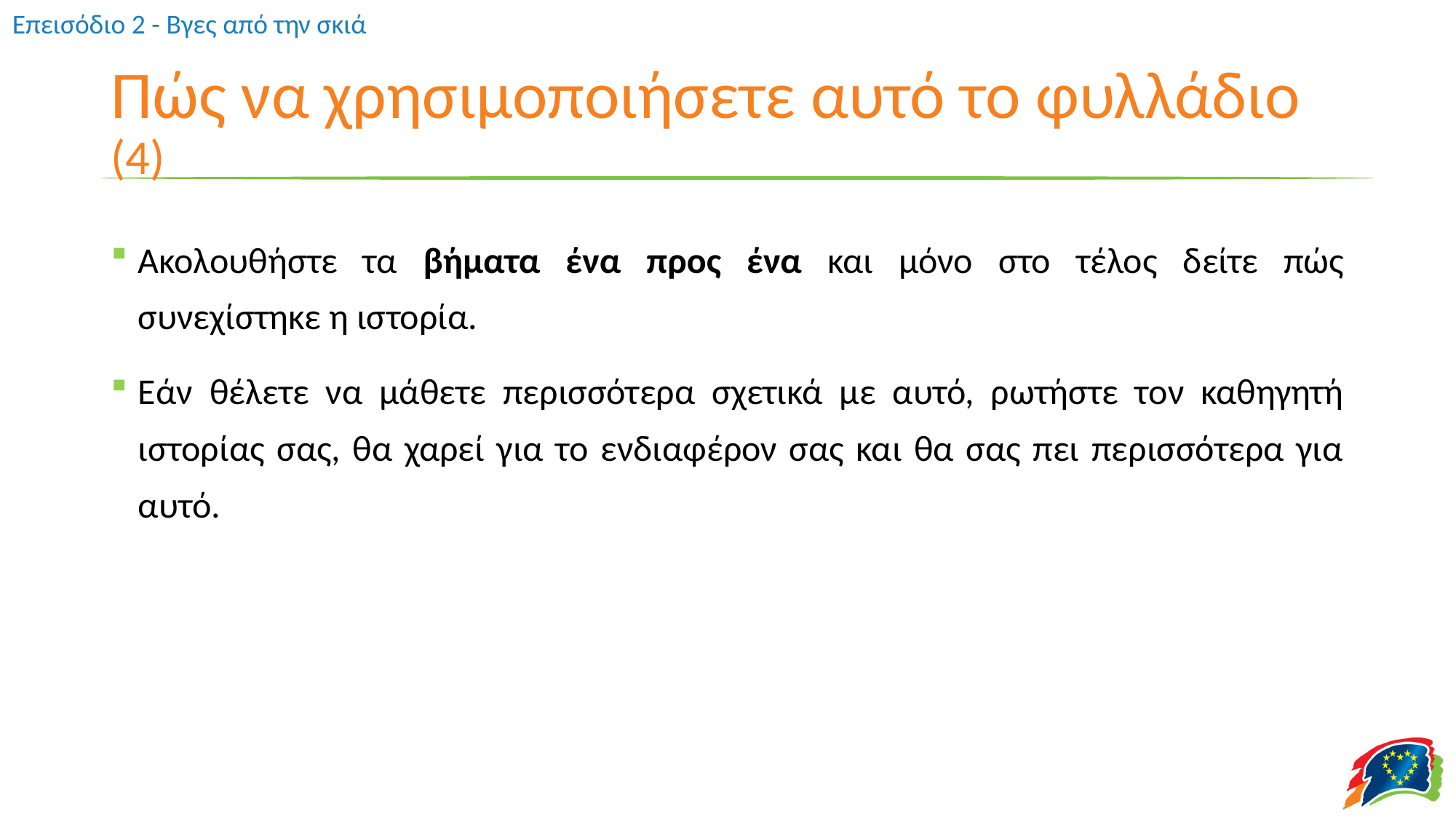

# Πώς να χρησιμοποιήσετε αυτό το φυλλάδιο   (4)
Ακολουθήστε τα βήματα ένα προς ένα και μόνο στο τέλος δείτε πώς συνεχίστηκε η ιστορία.
Εάν θέλετε να μάθετε περισσότερα σχετικά με αυτό, ρωτήστε τον καθηγητή ιστορίας σας, θα χαρεί για το ενδιαφέρον σας και θα σας πει περισσότερα για αυτό.